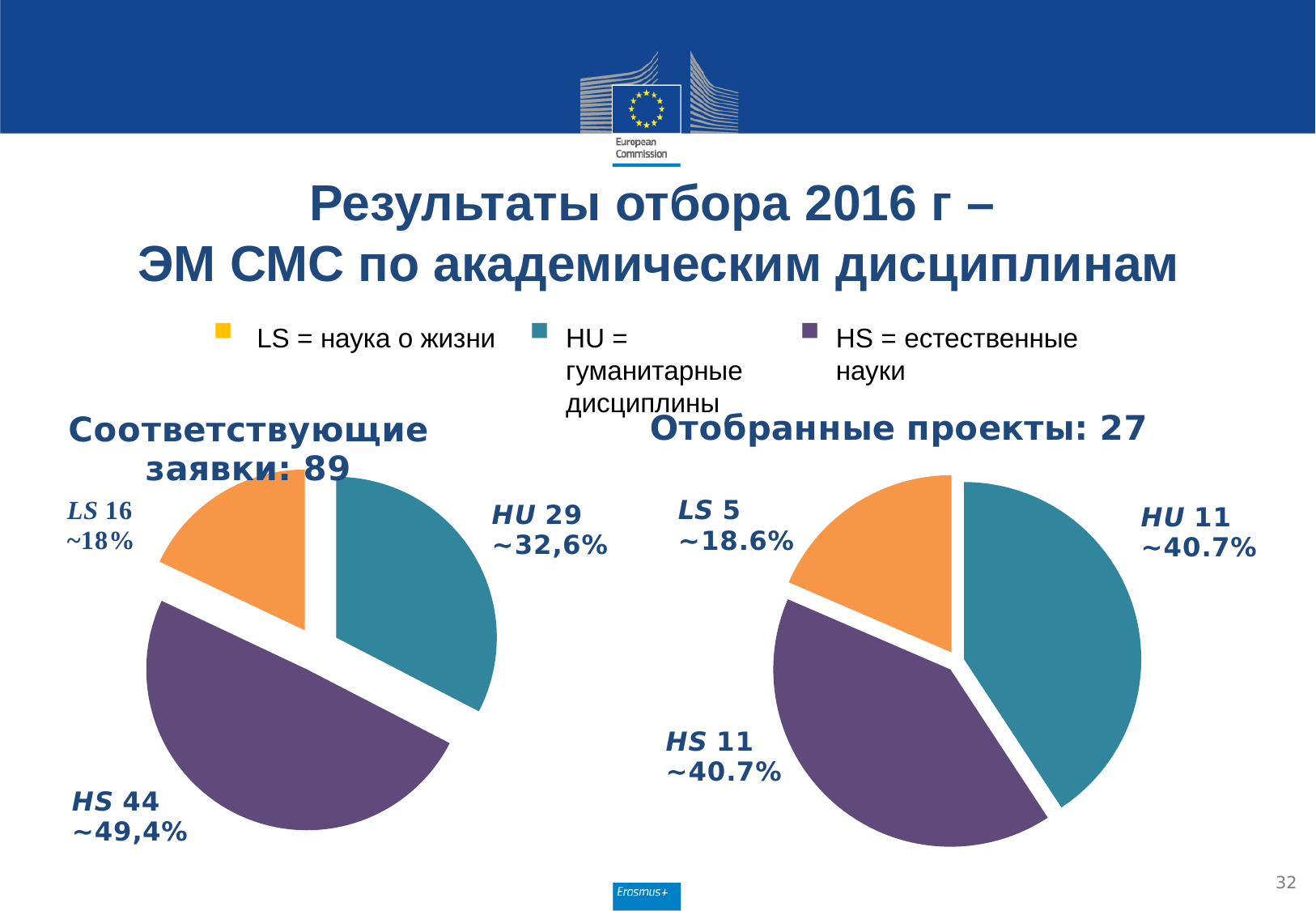

# Результаты отбора 2016 г – ЭМ СМС по академическим дисциплинам
HU = гуманитарные дисциплины
LS = наука о жизни
HS = естественные науки

### Chart: Отобранные проекты: 27

| Category | Selected Projects |
|---|---|
| HU | 11.0 |
| HS | 11.0 |
| LS | 5.0 |

### Chart: Соответствующие заявки: 89

| Category | Applications |
|---|---|
| HU | 29.0 |
| HS | 44.0 |
| LS | 16.0 |
32